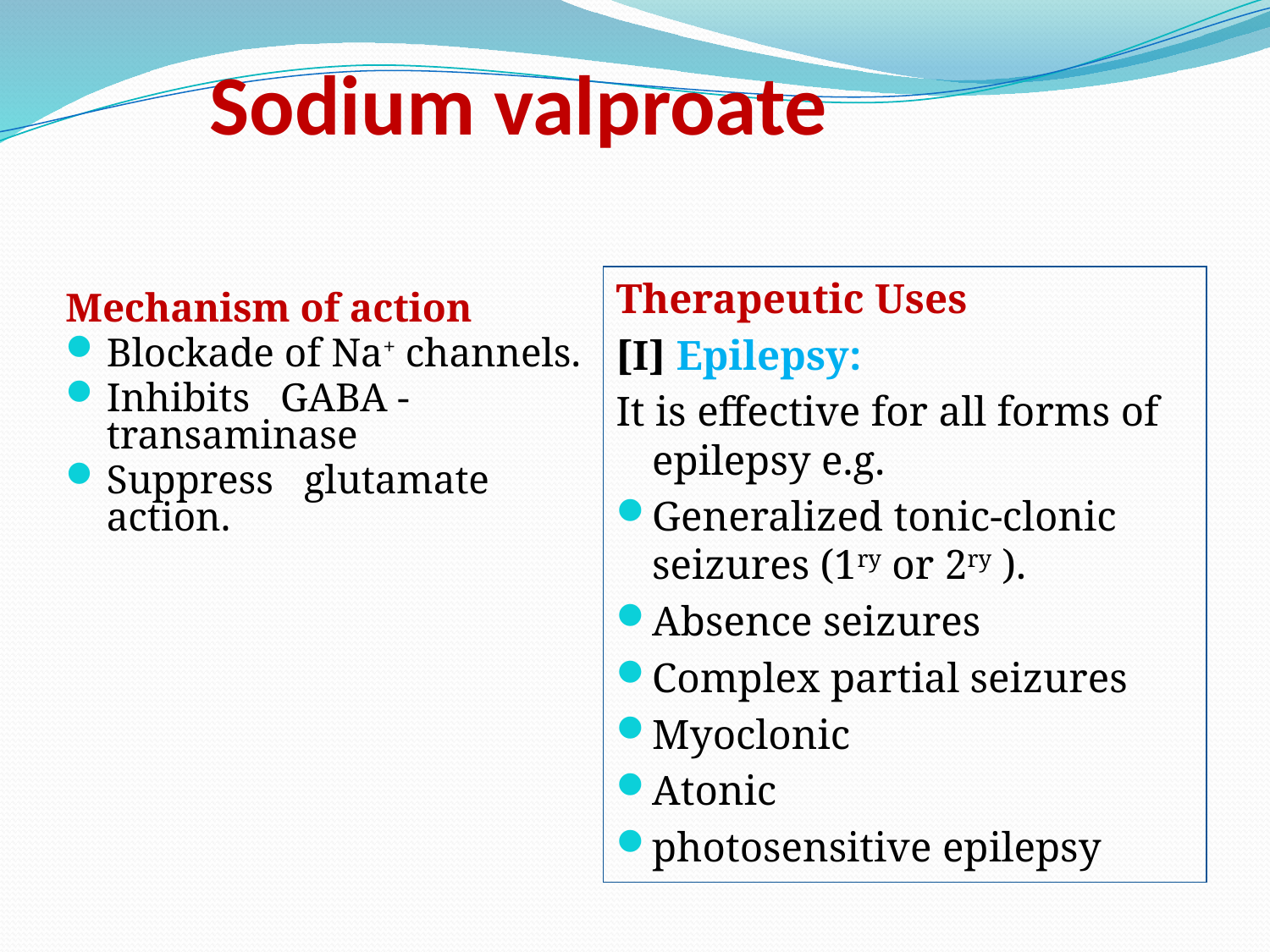

# Sodium valproate
Therapeutic Uses
[I] Epilepsy:
It is effective for all forms of epilepsy e.g.
Generalized tonic-clonic seizures (1ry or 2ry ).
Absence seizures
Complex partial seizures
Myoclonic
Atonic
photosensitive epilepsy

Mechanism of action
Blockade of Na+ channels.
Inhibits   GABA -transaminase
Suppress   glutamate action.